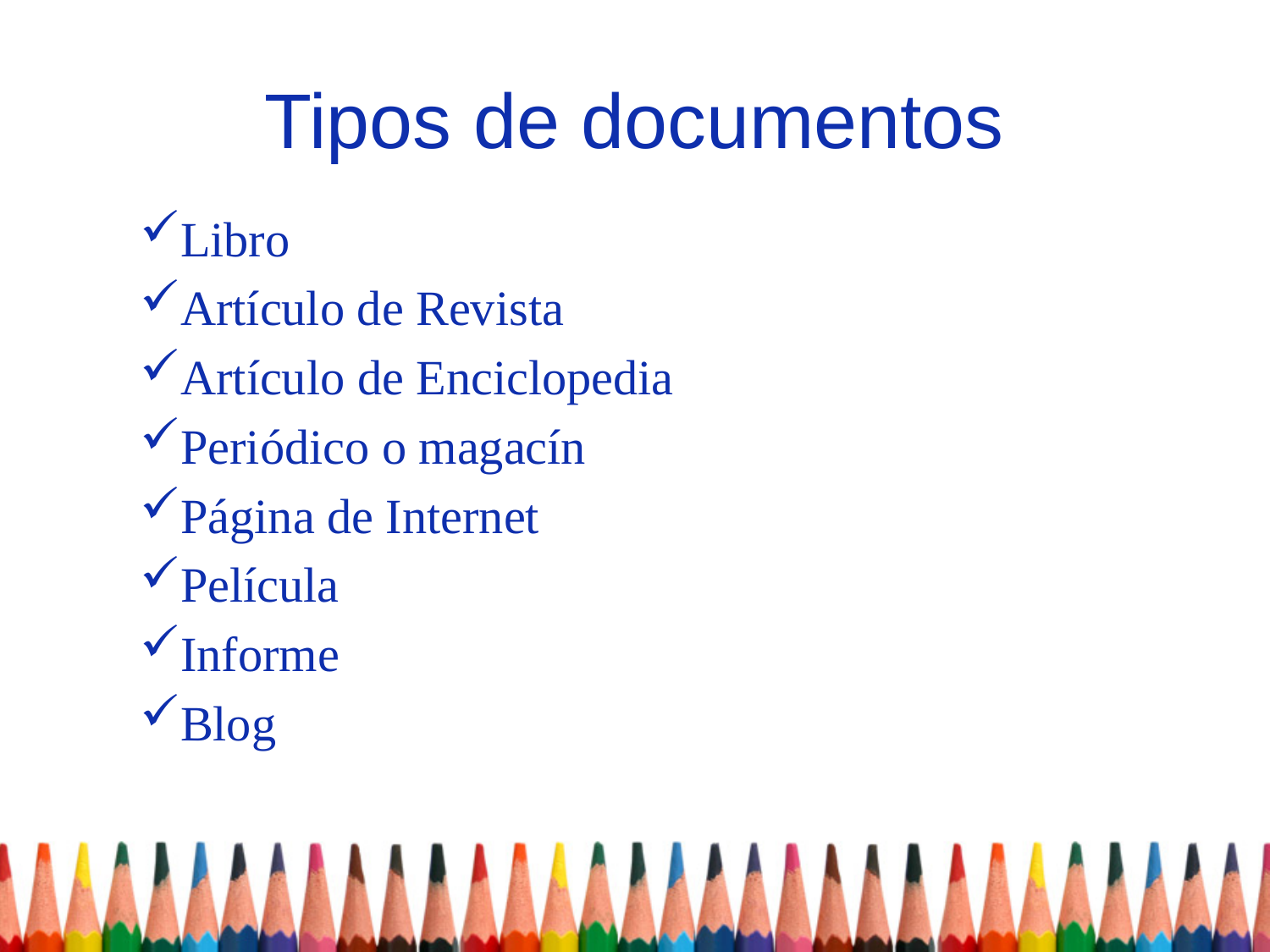

# Tipos de documentos
Libro
Artículo de Revista
Artículo de Enciclopedia
Periódico o magacín
Página de Internet
Película
Informe
Blog